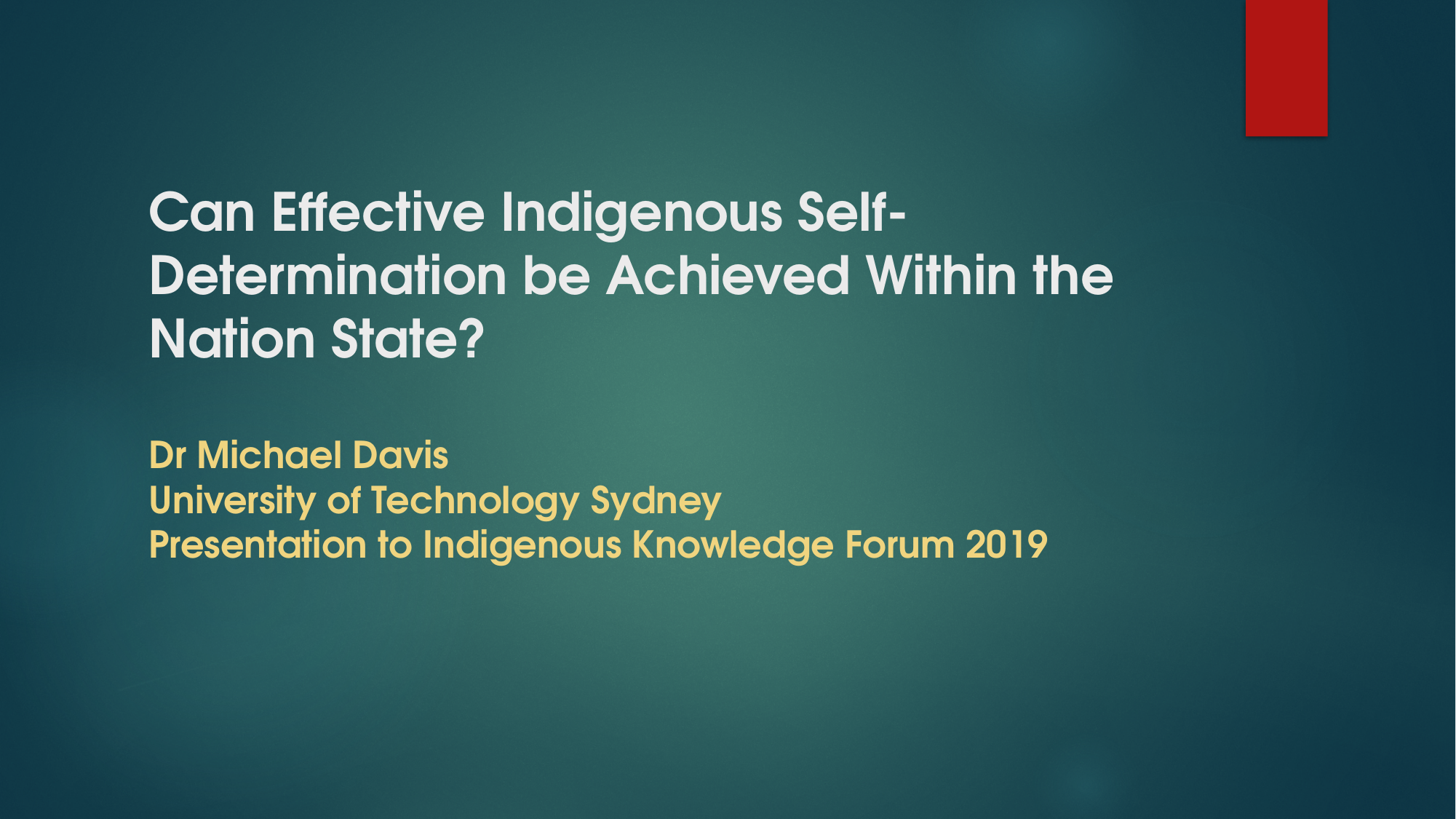

# Can Effective Indigenous Self-Determination be Achieved Within the Nation State? Dr Michael Davis University of Technology Sydney Presentation to Indigenous Knowledge Forum 2019